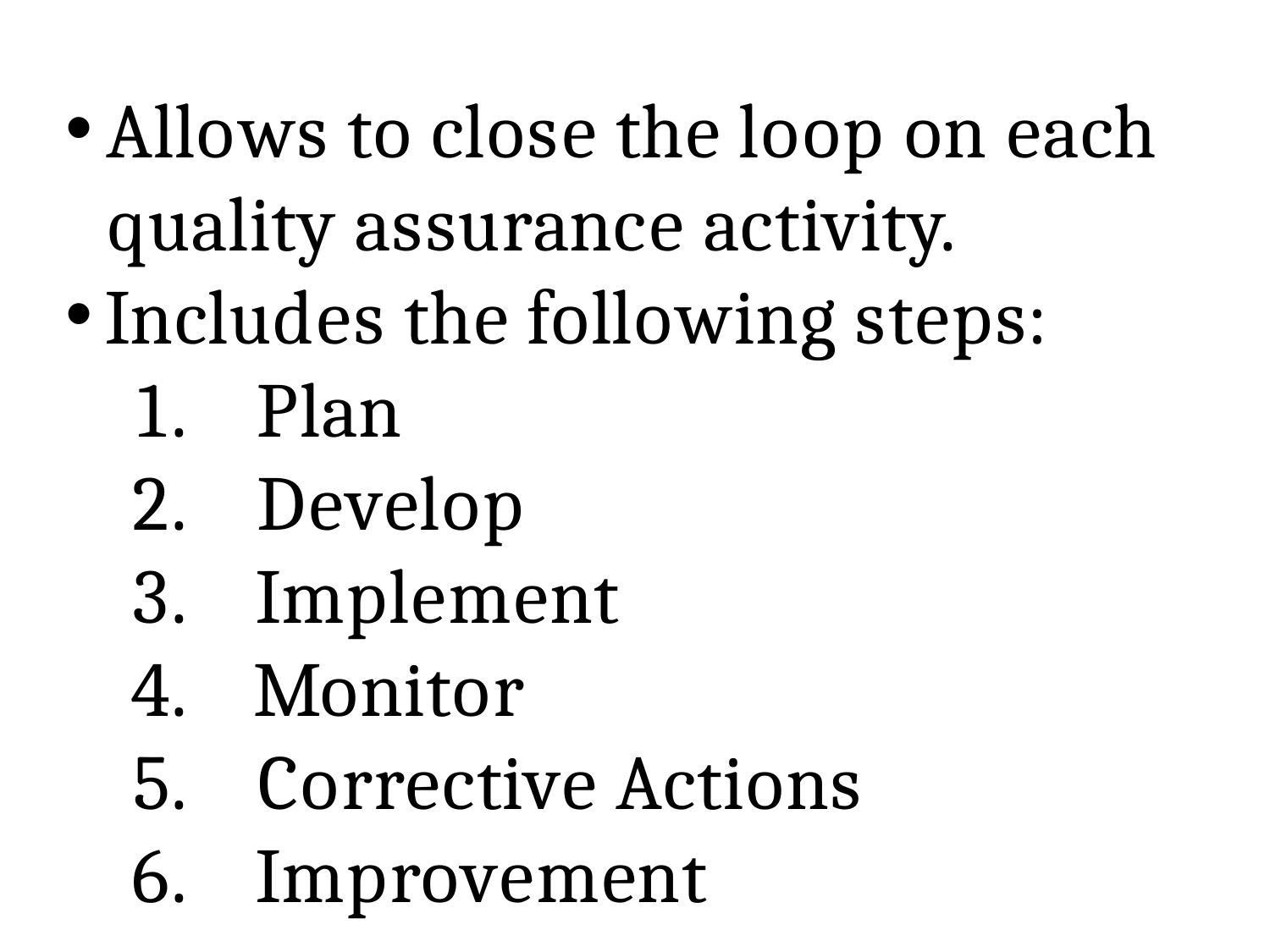

Allows to close the loop on each quality assurance activity.
Includes the following steps:
Plan
Develop
Implement
Monitor
Corrective Actions
Improvement